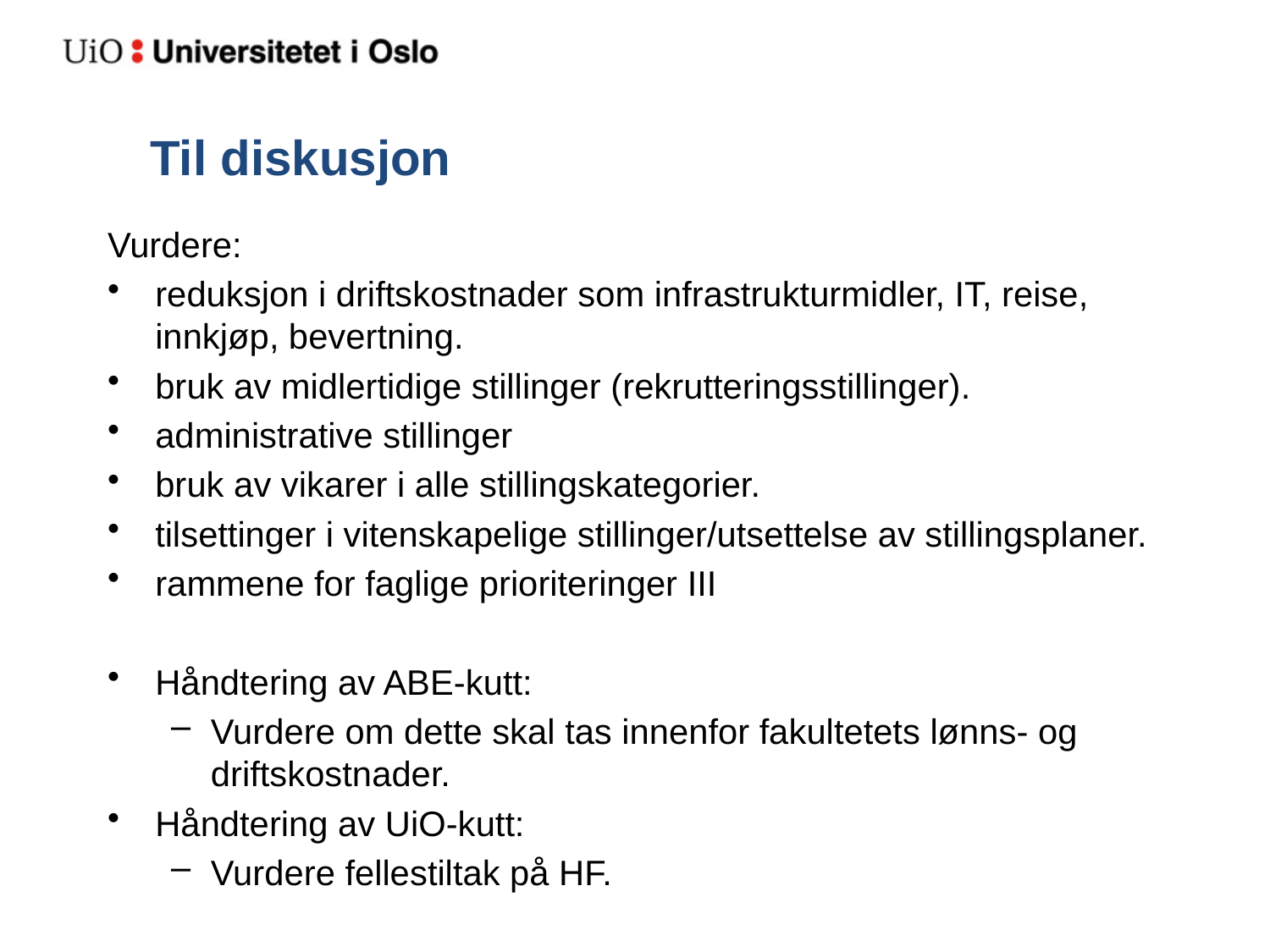

# Til diskusjon
Vurdere:
reduksjon i driftskostnader som infrastrukturmidler, IT, reise, innkjøp, bevertning.
bruk av midlertidige stillinger (rekrutteringsstillinger).
administrative stillinger
bruk av vikarer i alle stillingskategorier.
tilsettinger i vitenskapelige stillinger/utsettelse av stillingsplaner.
rammene for faglige prioriteringer III

Håndtering av ABE-kutt:
Vurdere om dette skal tas innenfor fakultetets lønns- og driftskostnader.
Håndtering av UiO-kutt:
Vurdere fellestiltak på HF.